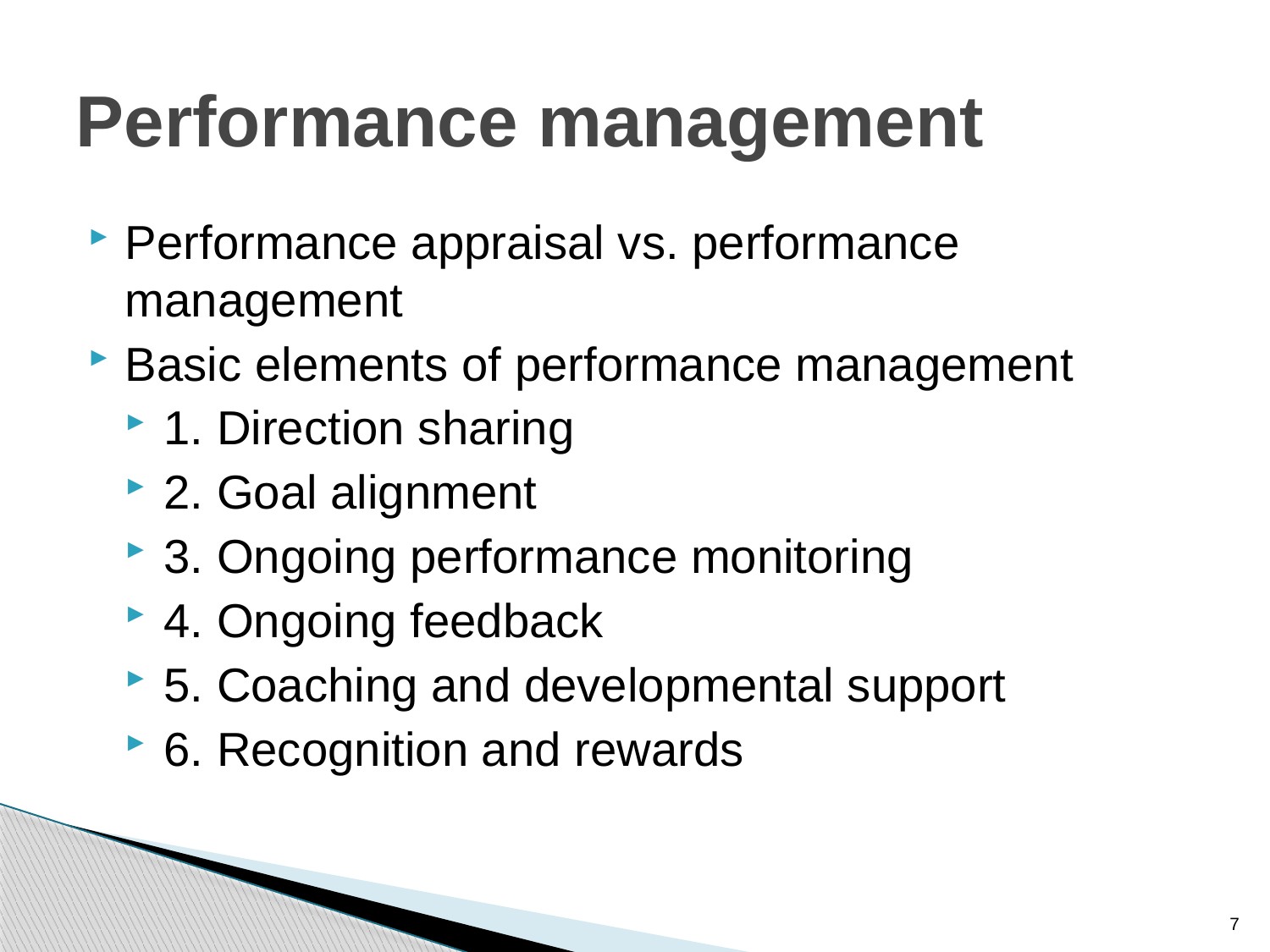

# Performance management
Performance appraisal vs. performance management
Basic elements of performance management
1. Direction sharing
2. Goal alignment
3. Ongoing performance monitoring
4. Ongoing feedback
5. Coaching and developmental support
6. Recognition and rewards

7